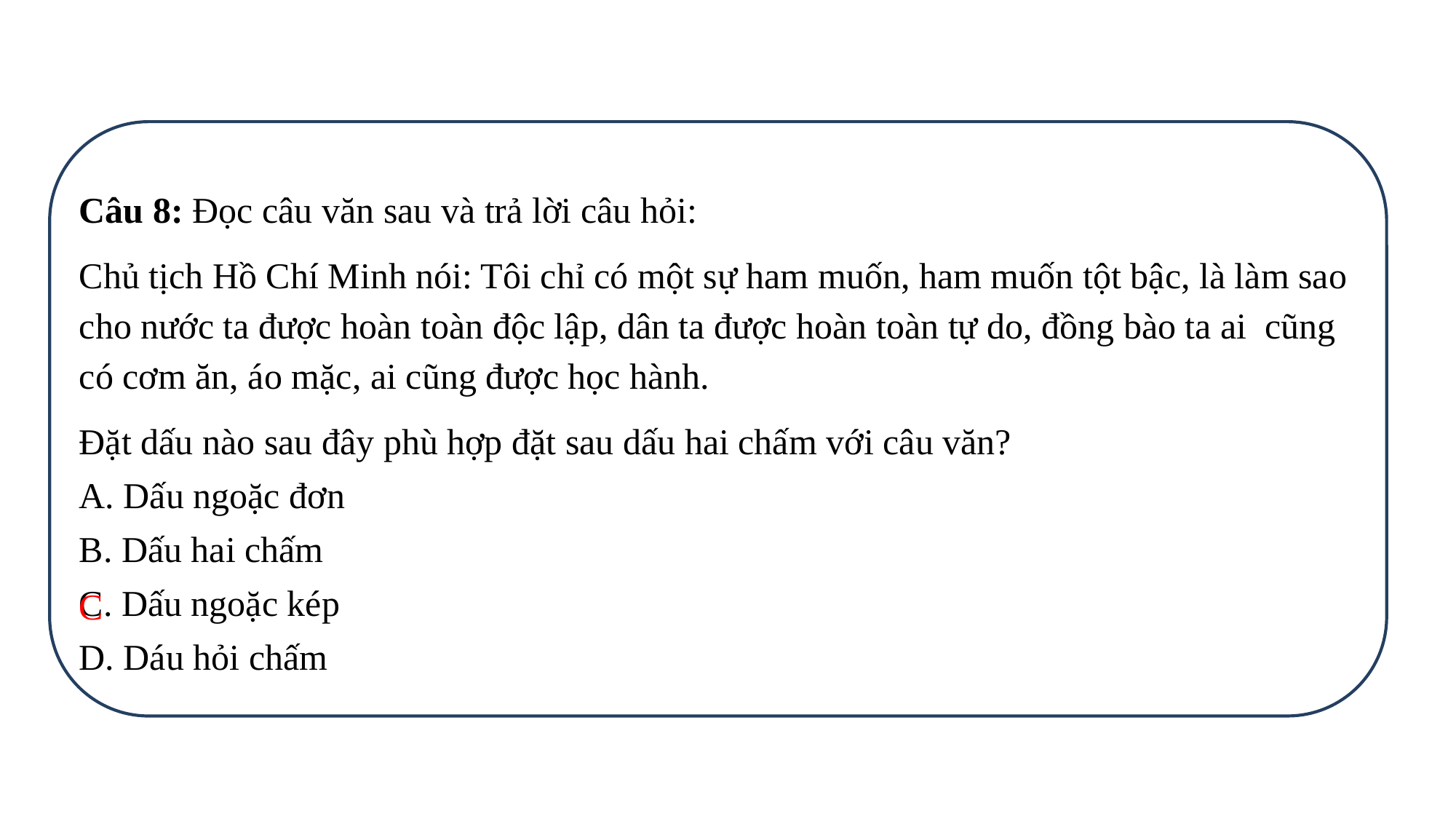

Câu 8: Đọc câu văn sau và trả lời câu hỏi:
Chủ tịch Hồ Chí Minh nói: Tôi chỉ có một sự ham muốn, ham muốn tột bậc, là làm sao cho nước ta được hoàn toàn độc lập, dân ta được hoàn toàn tự do, đồng bào ta ai  cũng có cơm ăn, áo mặc, ai cũng được học hành.
Đặt dấu nào sau đây phù hợp đặt sau dấu hai chấm với câu văn?
A. Dấu ngoặc đơn
B. Dấu hai chấm
C. Dấu ngoặc kép
D. Dáu hỏi chấm
C